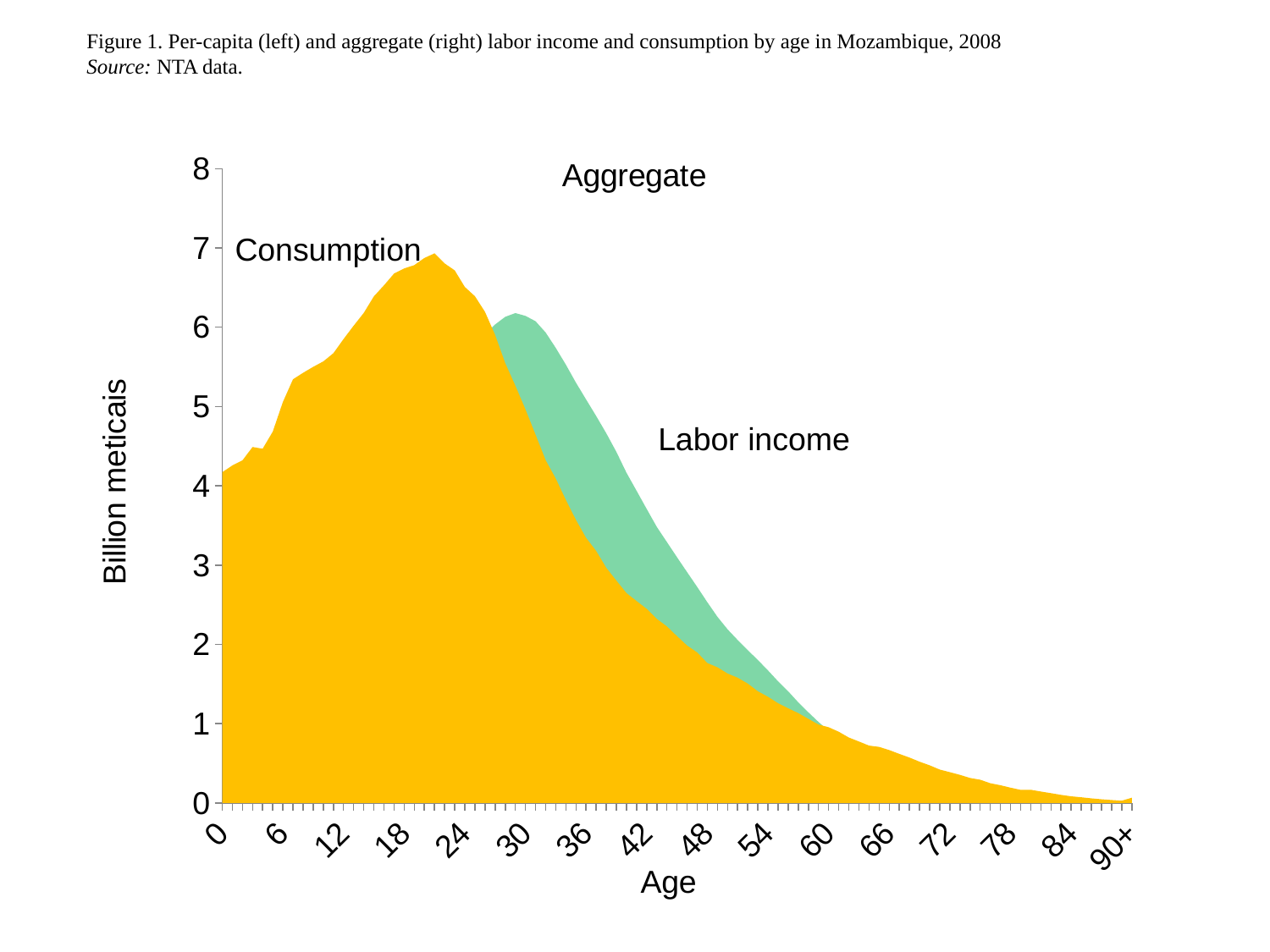

Figure 1. Per-capita (left) and aggregate (right) labor income and consumption by age in Mozambique, 2008
Source: NTA data.

### Chart: Aggregate

| Category | Consumption | Labor income |
|---|---|---|
| 0 | 4.1706734162259975 | 0.0 |
| 1 | 4.256759294474381 | 0.0 |
| 2 | 4.320698162072065 | 0.0 |
| 3 | 4.489430789545801 | 0.0026326687345994138 |
| 4 | 4.4678237300409025 | 0.007337082190503268 |
| 5 | 4.682717679103568 | 0.011682902104455207 |
| 6 | 5.055850564688357 | 0.01771686491368524 |
| 7 | 5.343057472815187 | 0.028423667029470422 |
| 8 | 5.425268487415689 | 0.09022960446197234 |
| 9 | 5.500076380933219 | 0.9850731703479086 |
| 10 | 5.5687986455297045 | 1.1903738561184685 |
| 11 | 5.672332631251389 | 1.4103919386744783 |
| 12 | 5.850289516275846 | 1.645884383004089 |
| 13 | 6.018558243020161 | 1.8870327585457385 |
| 14 | 6.180799632959485 | 2.103227445900746 |
| 15 | 6.389672569672408 | 2.3467460102124806 |
| 16 | 6.52883912390125 | 2.625493794309794 |
| 17 | 6.67782100131925 | 2.9372742078424454 |
| 18 | 6.742291728285099 | 3.2369625603373566 |
| 19 | 6.783806785290775 | 3.555352422925729 |
| 20 | 6.873779930785281 | 3.909557618875058 |
| 21 | 6.932612133859192 | 4.270293235990498 |
| 22 | 6.805891734553446 | 4.683561632474722 |
| 23 | 6.717857669877098 | 5.066350809481402 |
| 24 | 6.508962597071251 | 5.4094935608771335 |
| 25 | 6.3923627924631266 | 5.651740922634511 |
| 26 | 6.194225612451858 | 5.90731137017211 |
| 27 | 5.902832303359481 | 6.034539689408682 |
| 28 | 5.546097000423104 | 6.132037878144709 |
| 29 | 5.262723117773102 | 6.179397672233412 |
| 30 | 4.963558488819216 | 6.144193614643494 |
| 31 | 4.645130365385098 | 6.076589089191038 |
| 32 | 4.322748535490868 | 5.933059950644736 |
| 33 | 4.091077649700889 | 5.739014840523227 |
| 34 | 3.821281875576277 | 5.527984535138361 |
| 35 | 3.567312037638782 | 5.29994717805495 |
| 36 | 3.3425641058784574 | 5.088854606658352 |
| 37 | 3.1774649860666777 | 4.879320147085151 |
| 38 | 2.964145716029941 | 4.661611935702127 |
| 39 | 2.8032675063613817 | 4.42657913436859 |
| 40 | 2.6458012060539726 | 4.1636780937645375 |
| 41 | 2.5461394909962407 | 3.937466255996403 |
| 42 | 2.447595786568406 | 3.707210030164744 |
| 43 | 2.3208818187612548 | 3.4809723753825854 |
| 44 | 2.2258415218775864 | 3.290802808362866 |
| 45 | 2.1033502704534497 | 3.0988392759987025 |
| 46 | 1.9847268734733055 | 2.9107352092798746 |
| 47 | 1.8974788141840577 | 2.7241247860886455 |
| 48 | 1.7641956217744221 | 2.5320397180042753 |
| 49 | 1.7104523785976595 | 2.346904762438969 |
| 50 | 1.6318661561441918 | 2.189578287844679 |
| 51 | 1.5787653893330946 | 2.054555653782008 |
| 52 | 1.505171251470935 | 1.9268638652084618 |
| 53 | 1.4080415343949009 | 1.8027099394196509 |
| 54 | 1.3383777690950855 | 1.6715671159787924 |
| 55 | 1.2573194697548278 | 1.5338364608818509 |
| 56 | 1.1923382376464358 | 1.4071993075305598 |
| 57 | 1.132345905758913 | 1.2682455122526262 |
| 58 | 1.0587416087625805 | 1.142091828537801 |
| 59 | 0.9874724755781645 | 1.0200962991400362 |
| 60 | 0.9539565618574428 | 0.9083895003176172 |
| 61 | 0.8970273945514224 | 0.8044823089896693 |
| 62 | 0.8239089072139418 | 0.7062395388461389 |
| 63 | 0.7736371670794201 | 0.6090139338314163 |
| 64 | 0.7222092464159161 | 0.5235893533440179 |
| 65 | 0.7057137225609259 | 0.45268720767267057 |
| 66 | 0.6654248123513098 | 0.3772714003835834 |
| 67 | 0.6172314790980409 | 0.3099073160369554 |
| 68 | 0.5713175447698082 | 0.25664119888980835 |
| 69 | 0.519020125399545 | 0.20918914561451302 |
| 70 | 0.47293921142439743 | 0.16867313380593654 |
| 71 | 0.419701174869737 | 0.13203602293005653 |
| 72 | 0.38685528956832393 | 0.10481845714678759 |
| 73 | 0.35288709461327256 | 0.07945093719213542 |
| 74 | 0.3134842265270229 | 0.060386536019409146 |
| 75 | 0.29134789091200686 | 0.04576516329535047 |
| 76 | 0.24767257167498527 | 0.032304516254339215 |
| 77 | 0.2220378281960956 | 0.023796244111981984 |
| 78 | 0.19106906061399279 | 0.017784495440416388 |
| 79 | 0.16351411914817315 | 0.013296026400584002 |
| 80 | 0.1649570378455674 | 0.009808883463583582 |
| 81 | 0.14266636069995123 | 0.00712144280884512 |
| 82 | 0.12227396118388441 | 0.005077073482522189 |
| 83 | 0.10031228314427396 | 0.0033280568529931117 |
| 84 | 0.08232046553945056 | 0.002012106735514402 |
| 85 | 0.07001539238218275 | 0.0011561503003932772 |
| 86 | 0.05638852929359344 | 0.0005555776718492532 |
| 87 | 0.04519041990534831 | 0.00014908596409450152 |
| 88 | 0.035313489828302694 | 0.0 |
| 89 | 0.026826413963006696 | 0.0 |
| 90+ | 0.06464114895153196 | 0.0 |
Consumption
Labor income